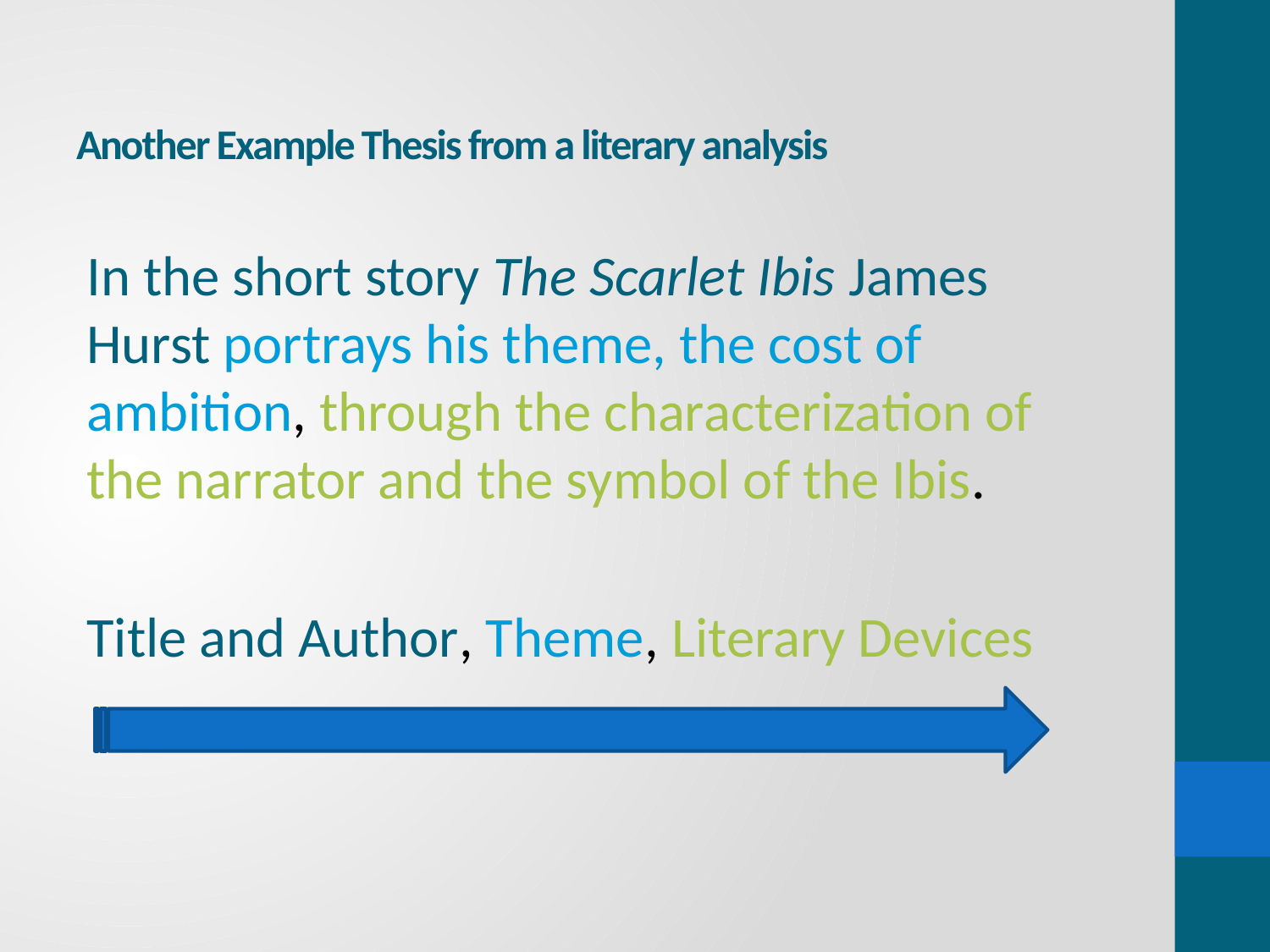

# Another Example Thesis from a literary analysis
In the short story The Scarlet Ibis James Hurst portrays his theme, the cost of ambition, through the characterization of the narrator and the symbol of the Ibis.

Title and Author, Theme, Literary Devices